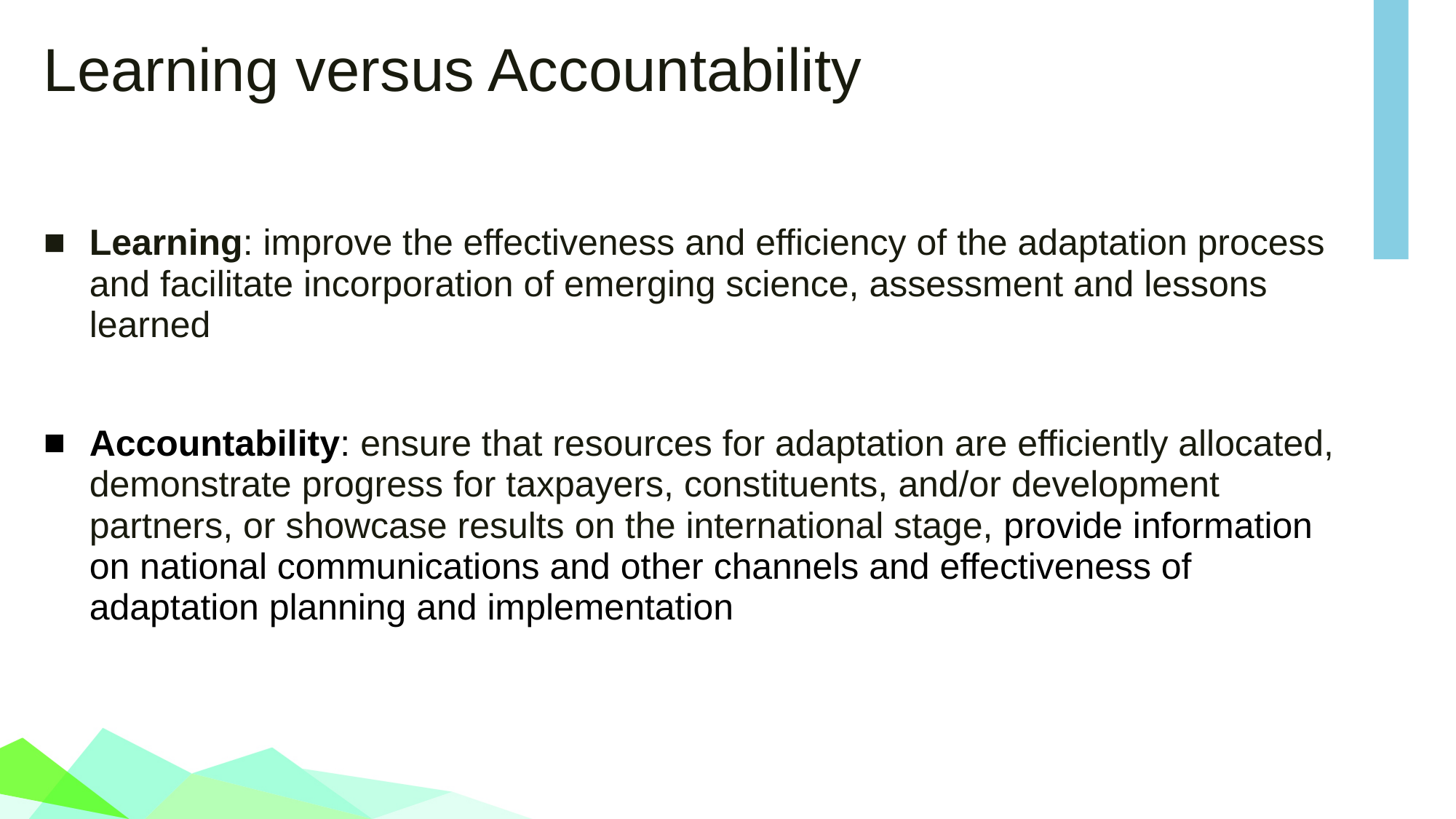

# Learning versus Accountability
Learning: improve the effectiveness and efficiency of the adaptation process and facilitate incorporation of emerging science, assessment and lessons learned

Accountability: ensure that resources for adaptation are efficiently allocated, demonstrate progress for taxpayers, constituents, and/or development partners, or showcase results on the international stage, provide information on national communications and other channels and effectiveness of adaptation planning and implementation